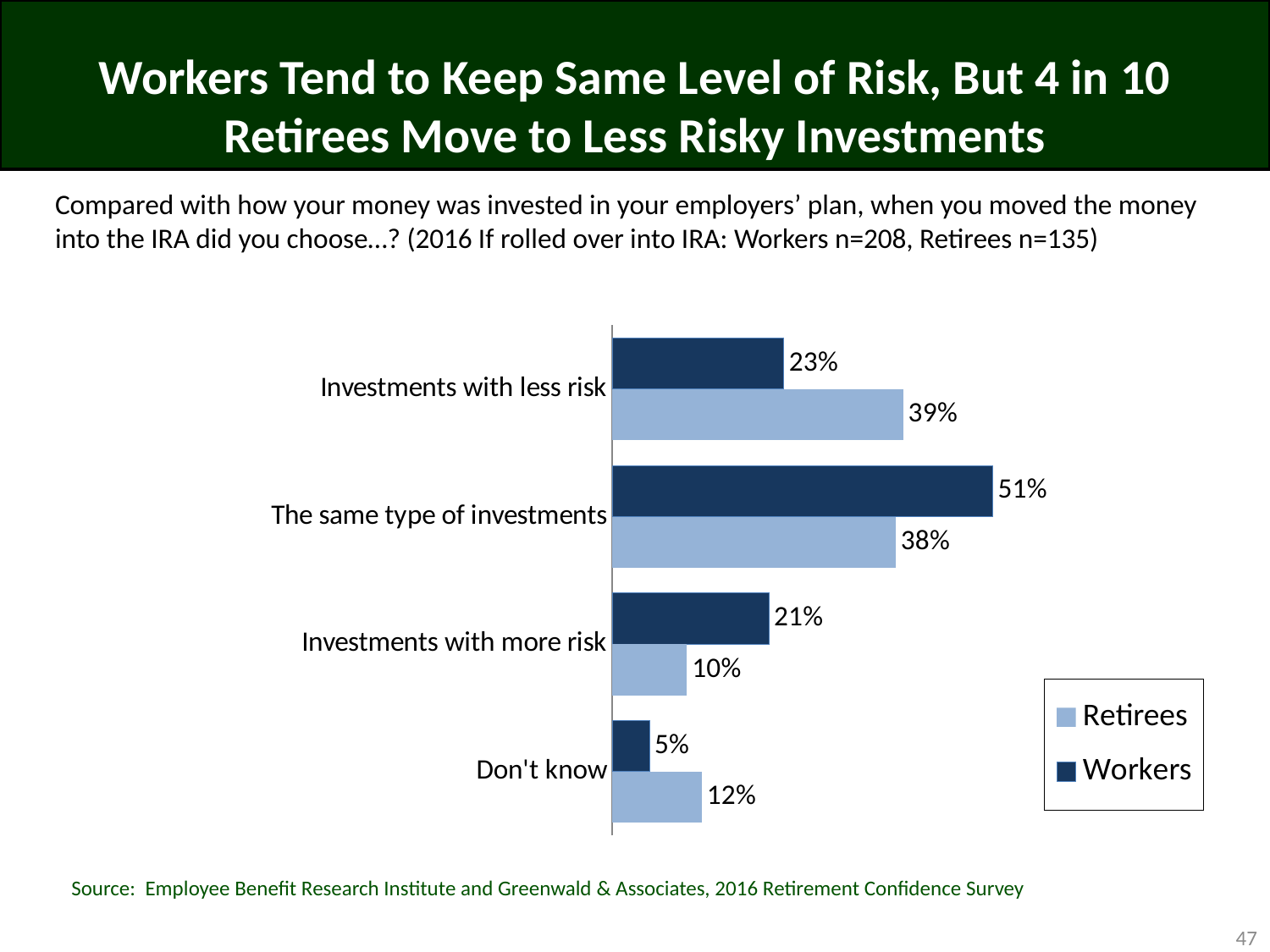

# Workers Tend to Keep Same Level of Risk, But 4 in 10 Retirees Move to Less Risky Investments
Compared with how your money was invested in your employers’ plan, when you moved the money into the IRA did you choose…? (2016 If rolled over into IRA: Workers n=208, Retirees n=135)

### Chart

| Category | Workers | Retirees |
|---|---|---|
| Investments with less risk | 0.23 | 0.39 |
| The same type of investments | 0.51 | 0.38 |
| Investments with more risk | 0.21 | 0.1 |
| Don't know | 0.05 | 0.12 |
Source:  Employee Benefit Research Institute and Greenwald & Associates, 2016 Retirement Confidence Survey
47